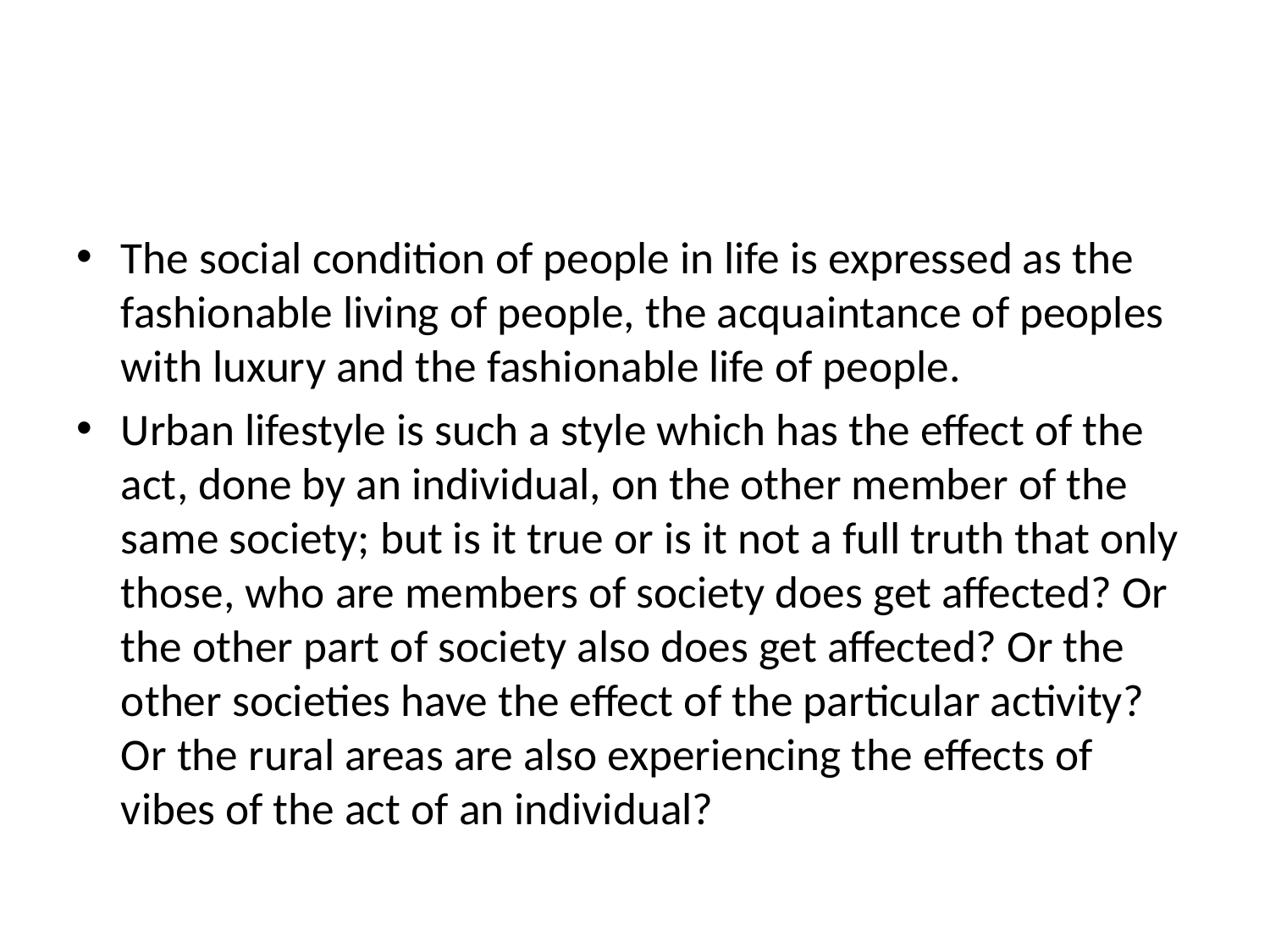

#
The social condition of people in life is expressed as the fashionable living of people, the acquaintance of peoples with luxury and the fashionable life of people.
Urban lifestyle is such a style which has the effect of the act, done by an individual, on the other member of the same society; but is it true or is it not a full truth that only those, who are members of society does get affected? Or the other part of society also does get affected? Or the other societies have the effect of the particular activity? Or the rural areas are also experiencing the effects of vibes of the act of an individual?